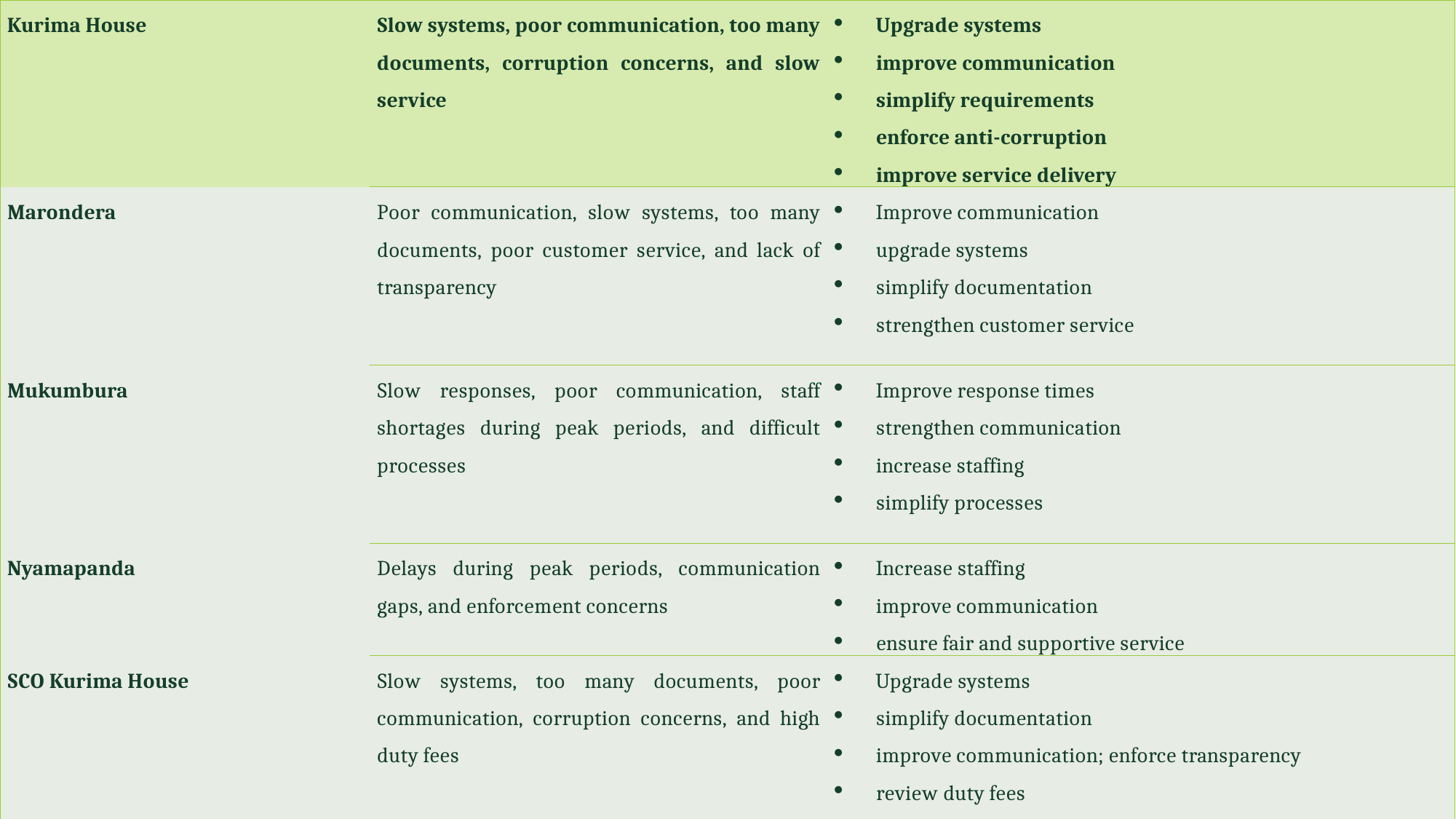

| Kurima House | Slow systems, poor communication, too many documents, corruption concerns, and slow service | Upgrade systems improve communication simplify requirements enforce anti-corruption improve service delivery |
| --- | --- | --- |
| Marondera | Poor communication, slow systems, too many documents, poor customer service, and lack of transparency | Improve communication upgrade systems simplify documentation strengthen customer service |
| Mukumbura | Slow responses, poor communication, staff shortages during peak periods, and difficult processes | Improve response times strengthen communication increase staffing simplify processes |
| Nyamapanda | Delays during peak periods, communication gaps, and enforcement concerns | Increase staffing improve communication ensure fair and supportive service |
| SCO Kurima House | Slow systems, too many documents, poor communication, corruption concerns, and high duty fees | Upgrade systems simplify documentation improve communication; enforce transparency review duty fees |